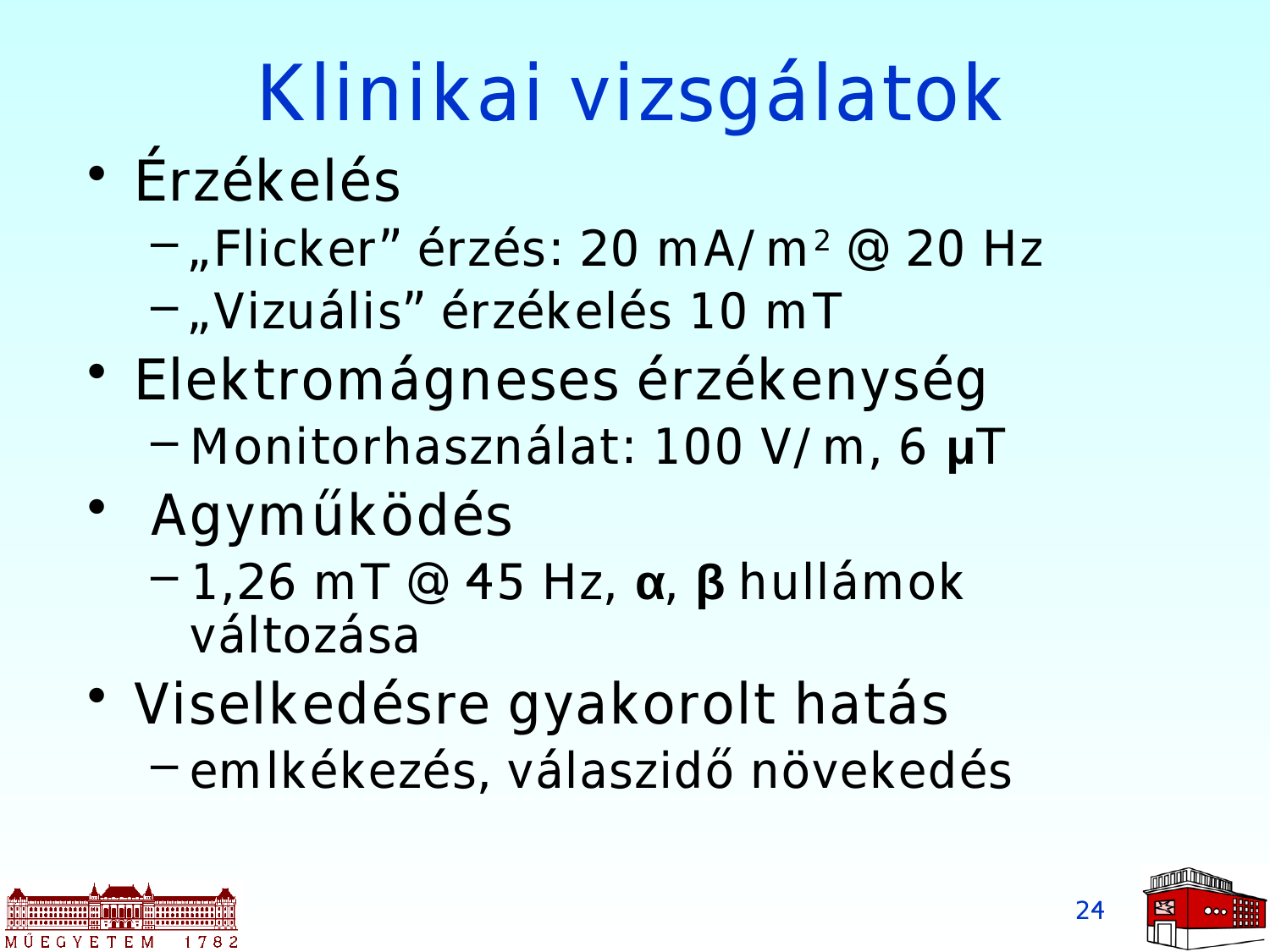

# Klinikai vizsgálatok
Érzékelés
„Flicker” érzés: 20 mA/m2 @ 20 Hz
„Vizuális” érzékelés 10 mT
Elektromágneses érzékenység
Monitorhasználat: 100 V/m, 6 μT
 Agyműködés
1,26 mT @ 45 Hz, α, β hullámok változása
Viselkedésre gyakorolt hatás
emlkékezés, válaszidő növekedés
24